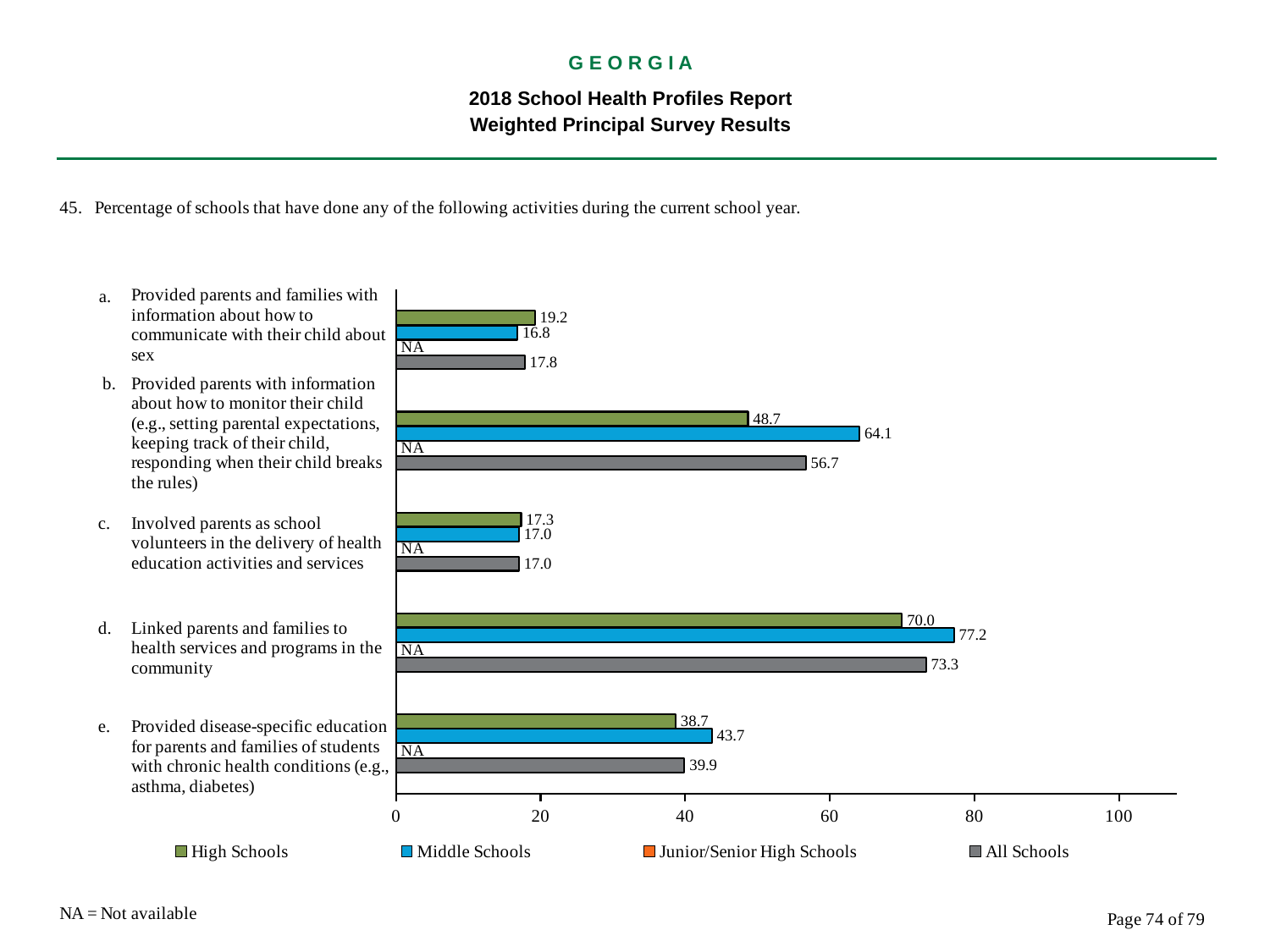

G E O R G I A
2018 School Health Profiles Report
Weighted Principal Survey Results

### Chart

| Category | All Schools | Junior/Senior High Schools | Middle Schools | High Schools |
|---|---|---|---|---|
| Provided disease-specific education for parents and families of students with chronic health conditions (e.g., asthma, diabetes) | 39.9 | 0.0009 | 43.7 | 38.7 |
| Linked parents and families to health services and programs in the community | 73.3 | 0.0009 | 77.2 | 70.0 |
| Involved parents as school volunteers in the delivery of health education activities and services | 17.0 | 0.0009 | 17.0 | 17.3 |
| Provided parents with information about how to monitor their child (e.g., setting parental expectations, keeping track of their child, responding when their child breaks the rules) | 56.7 | 0.0009 | 64.1 | 48.7 |
| Provided parents and families with information about how to communicate with their child about sex | 17.8 | 0.0009 | 16.8 | 19.2 |